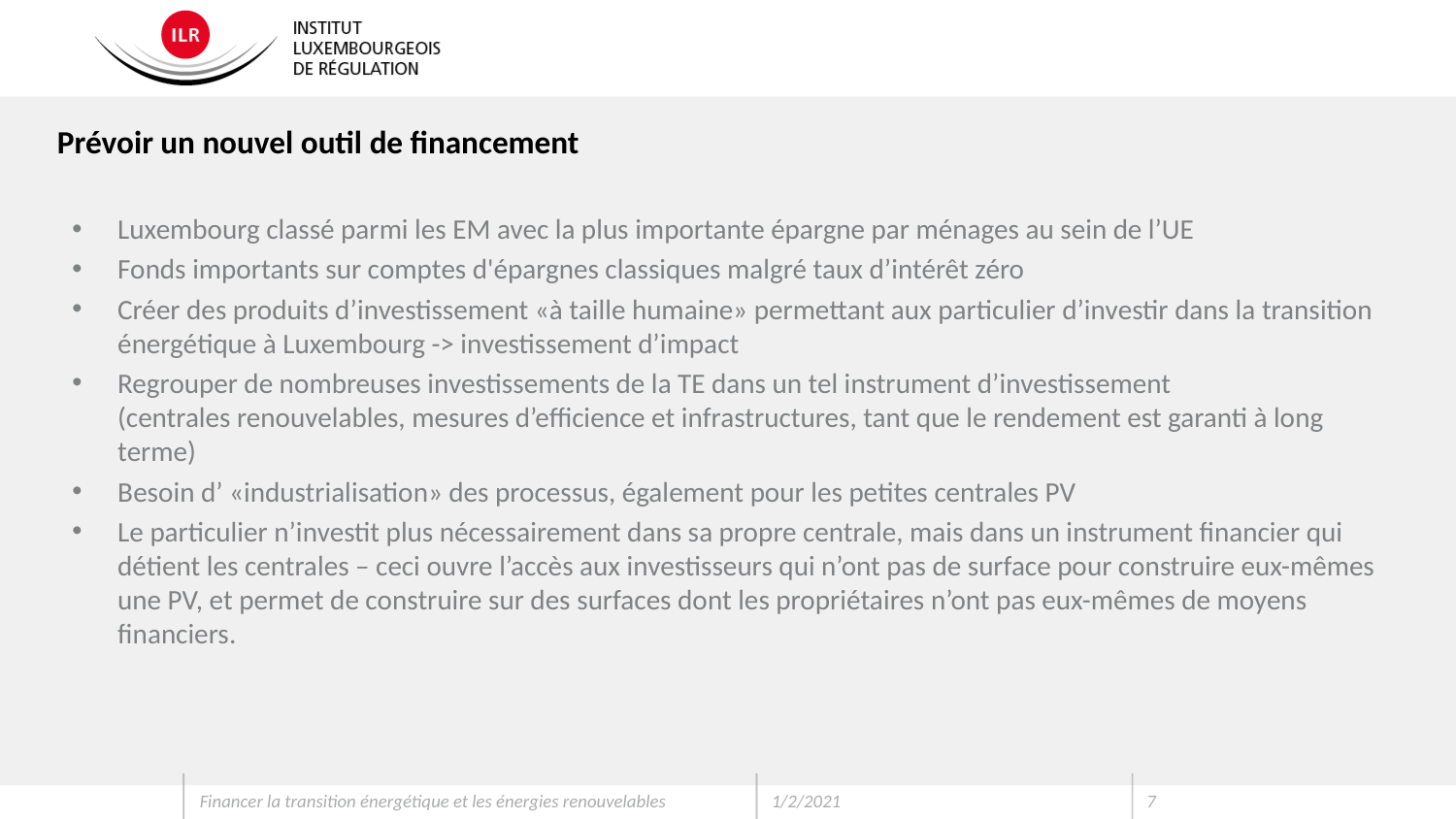

Prévoir un nouvel outil de financement

Luxembourg classé parmi les EM avec la plus importante épargne par ménages au sein de l’UE
Fonds importants sur comptes d'épargnes classiques malgré taux d’intérêt zéro
Créer des produits d’investissement «à taille humaine» permettant aux particulier d’investir dans la transition énergétique à Luxembourg -> investissement d’impact
Regrouper de nombreuses investissements de la TE dans un tel instrument d’investissement
(centrales renouvelables, mesures d’efficience et infrastructures, tant que le rendement est garanti à long terme)
Besoin d’ «industrialisation» des processus, également pour les petites centrales PV
Le particulier n’investit plus nécessairement dans sa propre centrale, mais dans un instrument financier qui détient les centrales – ceci ouvre l’accès aux investisseurs qui n’ont pas de surface pour construire eux-mêmes une PV, et permet de construire sur des surfaces dont les propriétaires n’ont pas eux-mêmes de moyens financiers.
Financer la transition énergétique et les énergies renouvelables
1/2/2021
7